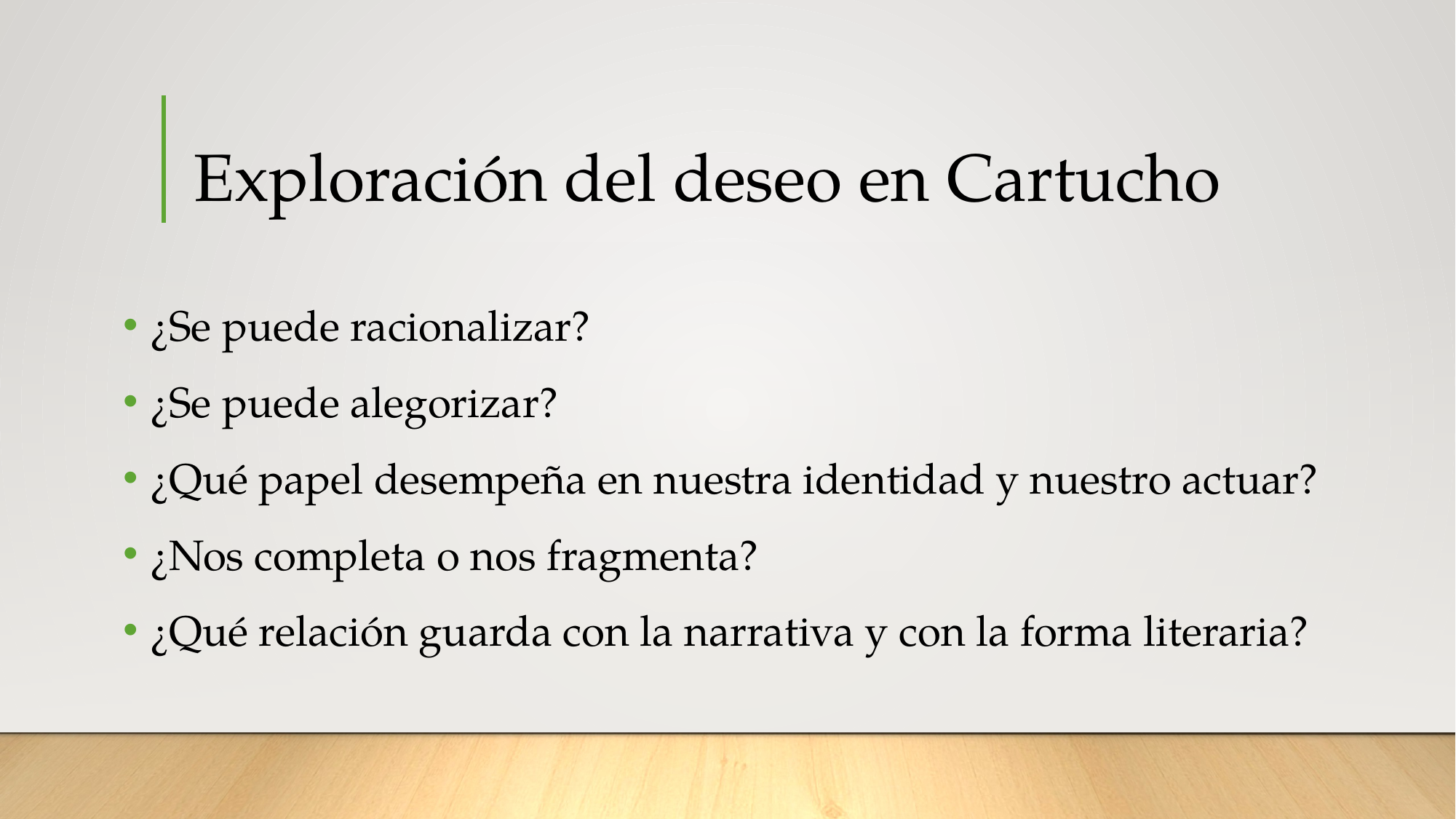

# Exploración del deseo en Cartucho
¿Se puede racionalizar?
¿Se puede alegorizar?
¿Qué papel desempeña en nuestra identidad y nuestro actuar?
¿Nos completa o nos fragmenta?
¿Qué relación guarda con la narrativa y con la forma literaria?